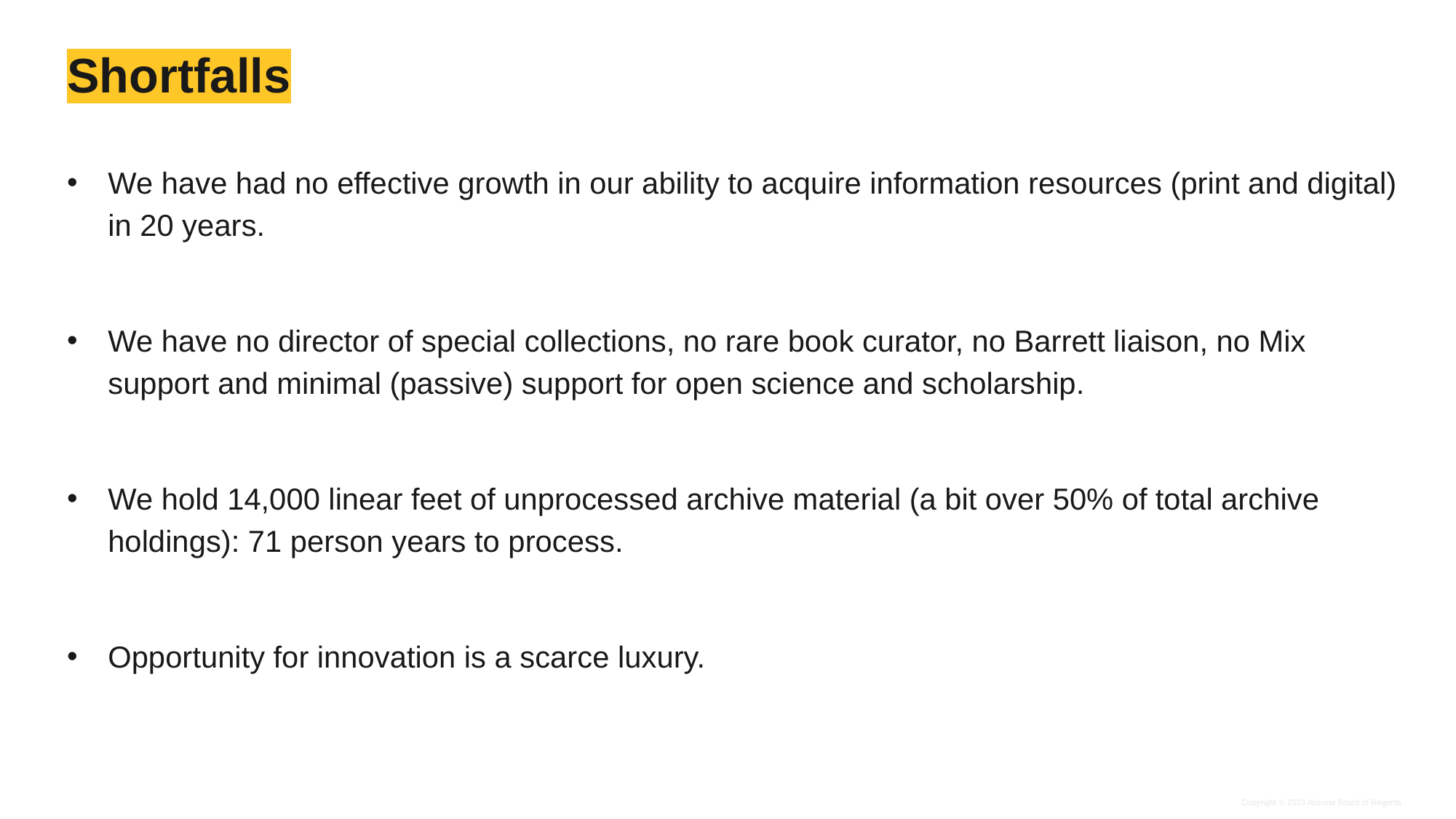

# Shortfalls
We have had no effective growth in our ability to acquire information resources (print and digital) in 20 years.

We have no director of special collections, no rare book curator, no Barrett liaison, no Mix support and minimal (passive) support for open science and scholarship.

We hold 14,000 linear feet of unprocessed archive material (a bit over 50% of total archive holdings): 71 person years to process.

Opportunity for innovation is a scarce luxury.